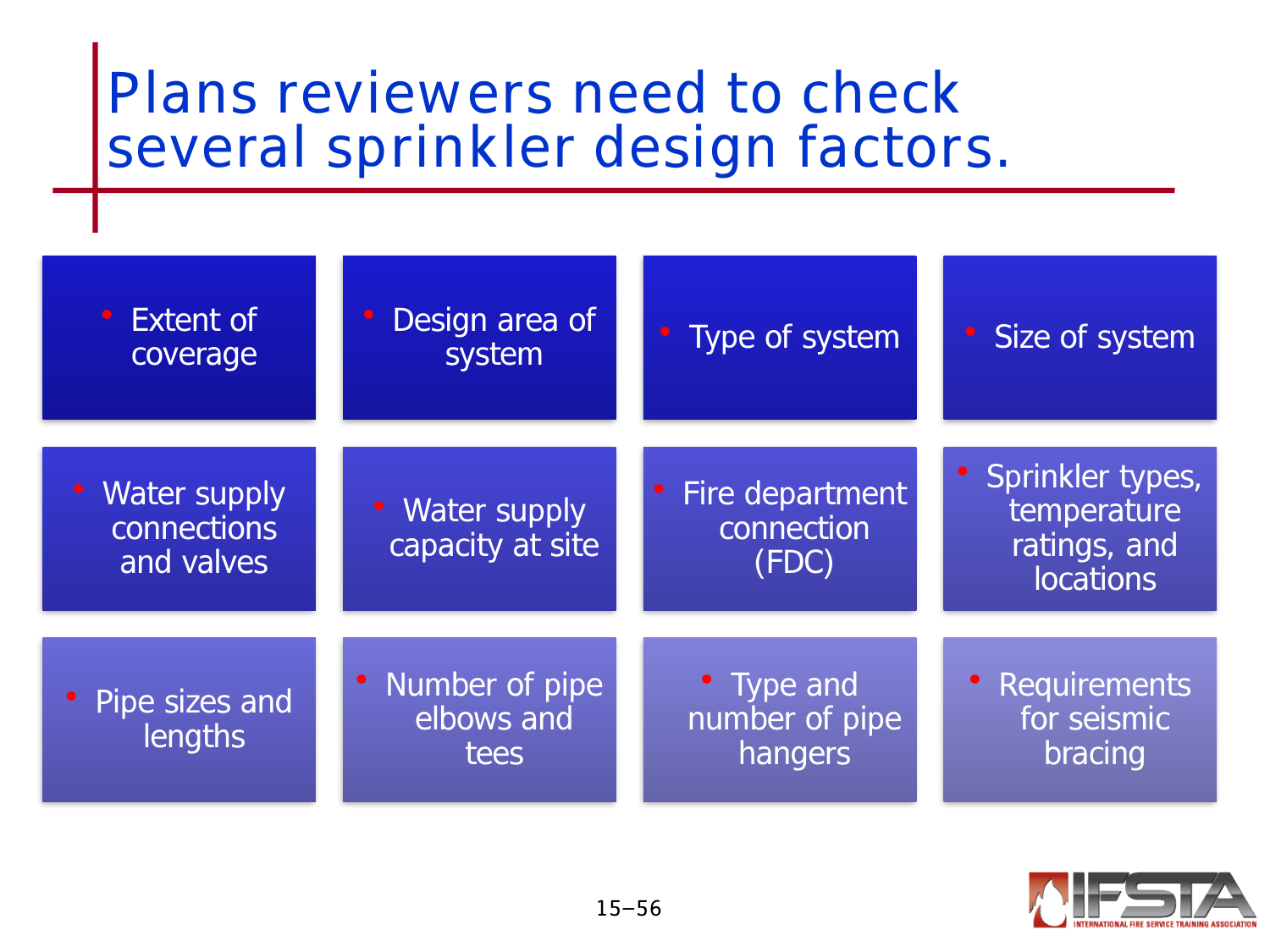

# Plans reviewers need to check several sprinkler design factors.
Extent of coverage
Design area of system
Type of system
Size of system
Water supply connections and valves
Water supply capacity at site
Fire department connection (FDC)
Sprinkler types, temperature ratings, and locations
Pipe sizes and lengths
Number of pipe elbows and tees
Type and number of pipe hangers
Requirements for seismic bracing
15–56